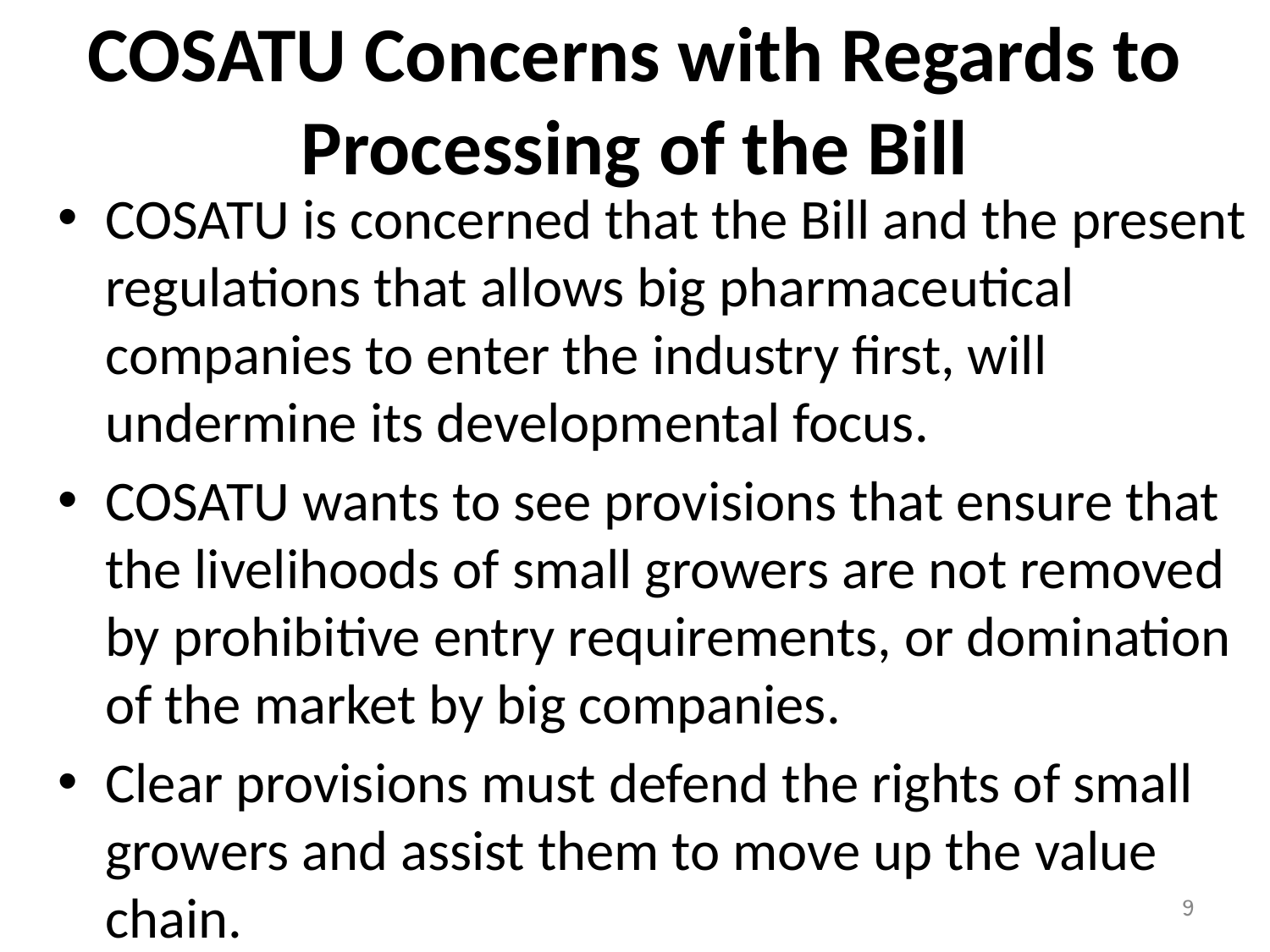

# COSATU Concerns with Regards to Processing of the Bill
COSATU is concerned that the Bill and the present regulations that allows big pharmaceutical companies to enter the industry first, will undermine its developmental focus.
COSATU wants to see provisions that ensure that the livelihoods of small growers are not removed by prohibitive entry requirements, or domination of the market by big companies.
Clear provisions must defend the rights of small growers and assist them to move up the value chain.
9